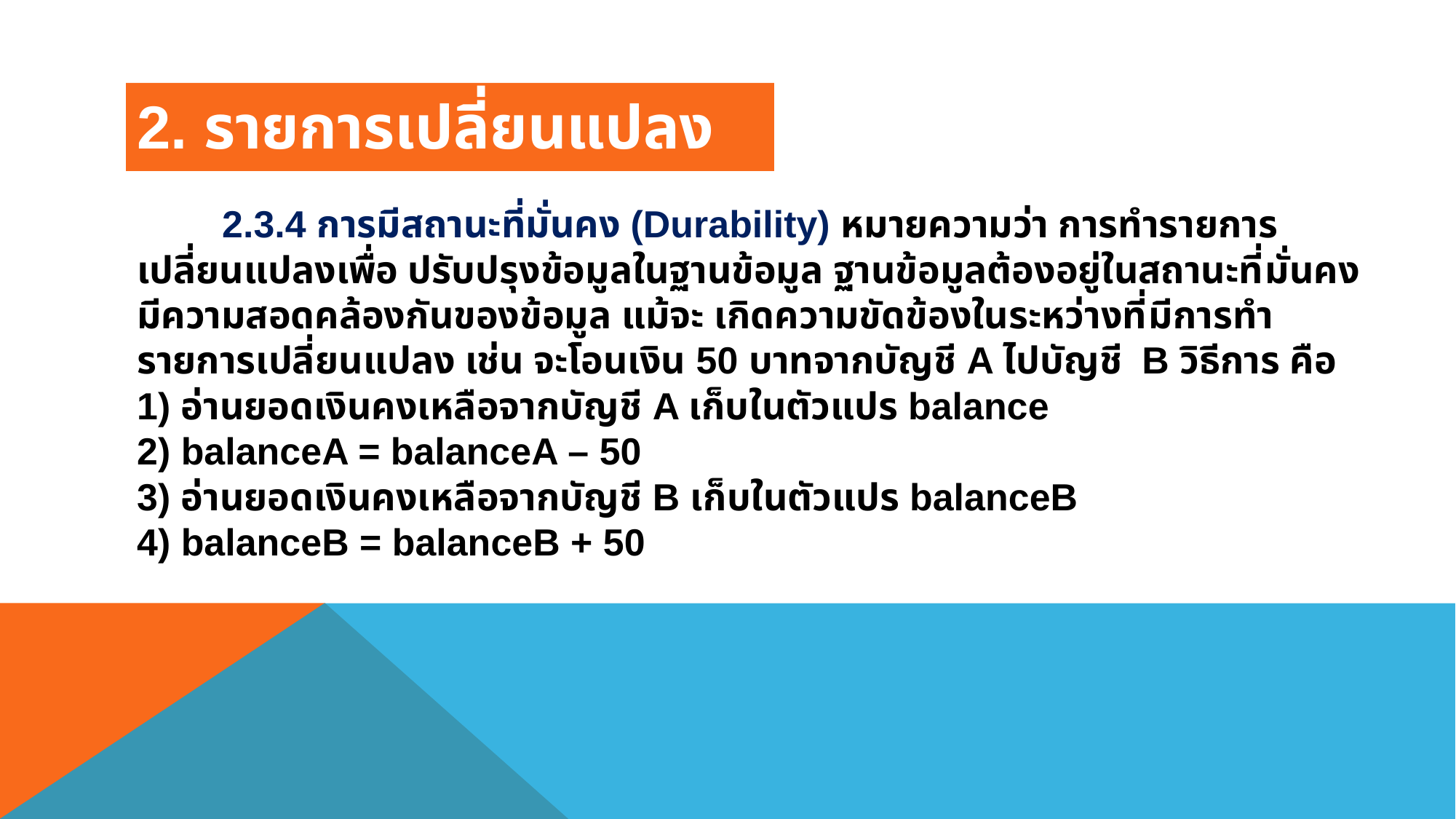

2. รายการเปลี่ยนแปลง
	2.3.4 การมีสถานะที่มั่นคง (Durability) หมายความว่า การทํารายการเปลี่ยนแปลงเพื่อ ปรับปรุงข้อมูลในฐานข้อมูล ฐานข้อมูลต้องอยู่ในสถานะที่มั่นคง มีความสอดคล้องกันของข้อมูล แม้จะ เกิดความขัดข้องในระหว่างที่มีการทํารายการเปลี่ยนแปลง เช่น จะโอนเงิน 50 บาทจากบัญชี A ไปบัญชี  B วิธีการ คือ
1) อ่านยอดเงินคงเหลือจากบัญชี A เก็บในตัวแปร balance
2) balanceA = balanceA – 50
3) อ่านยอดเงินคงเหลือจากบัญชี B เก็บในตัวแปร balanceB
4) balanceB = balanceB + 50